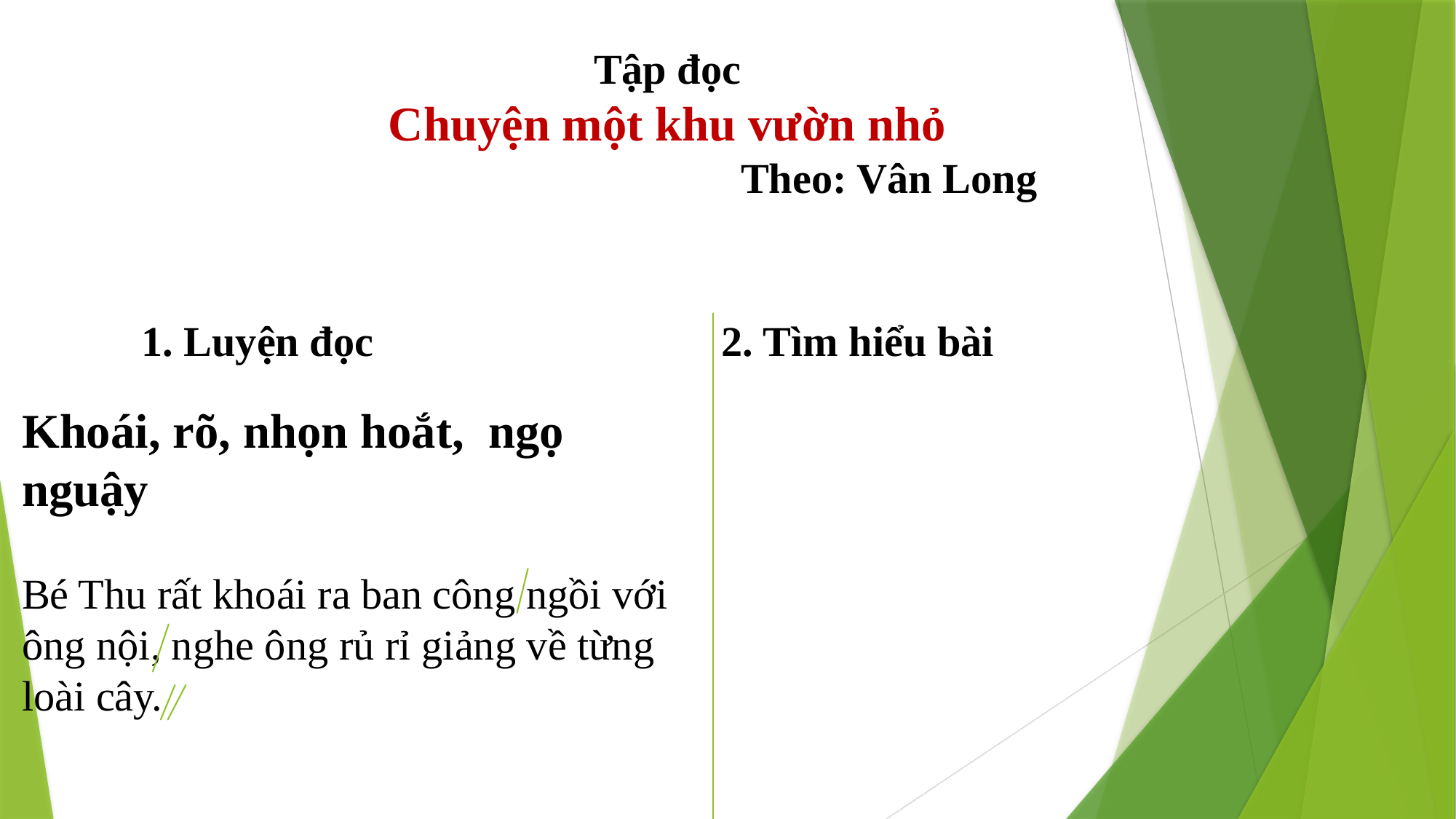

Tập đọc
Chuyện một khu vườn nhỏ
                                          Theo: Vân Long
1. Luyện đọc                                 2. Tìm hiểu bài
Khoái, rõ, nhọn hoắt,  ngọ nguậy

Bé Thu rất khoái ra ban công ngồi với ông nội, nghe ông rủ rỉ giảng về từng loài cây.